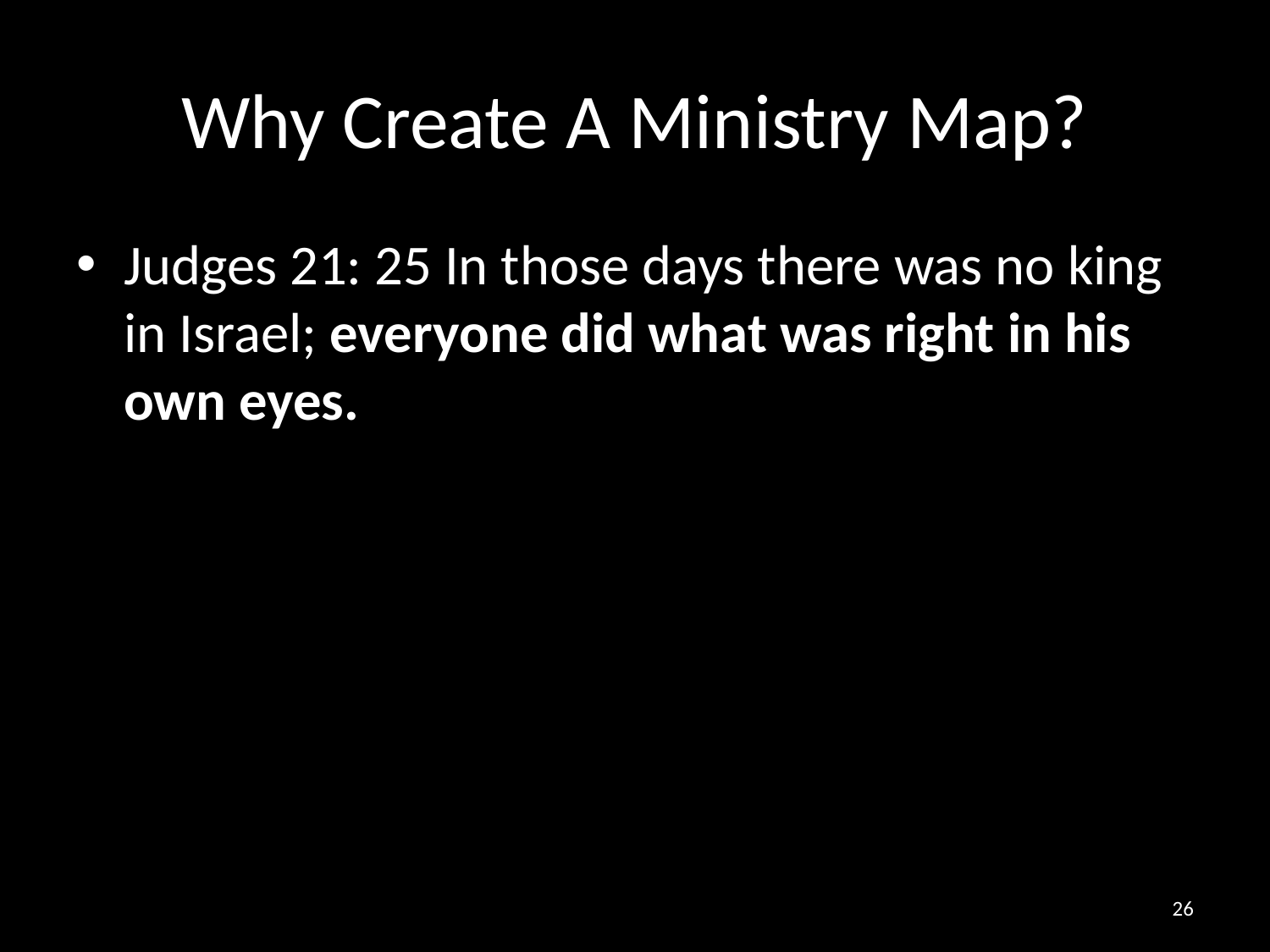

# Why Create A Ministry Map?
Judges 21: 25 In those days there was no king in Israel; everyone did what was right in his own eyes.
26